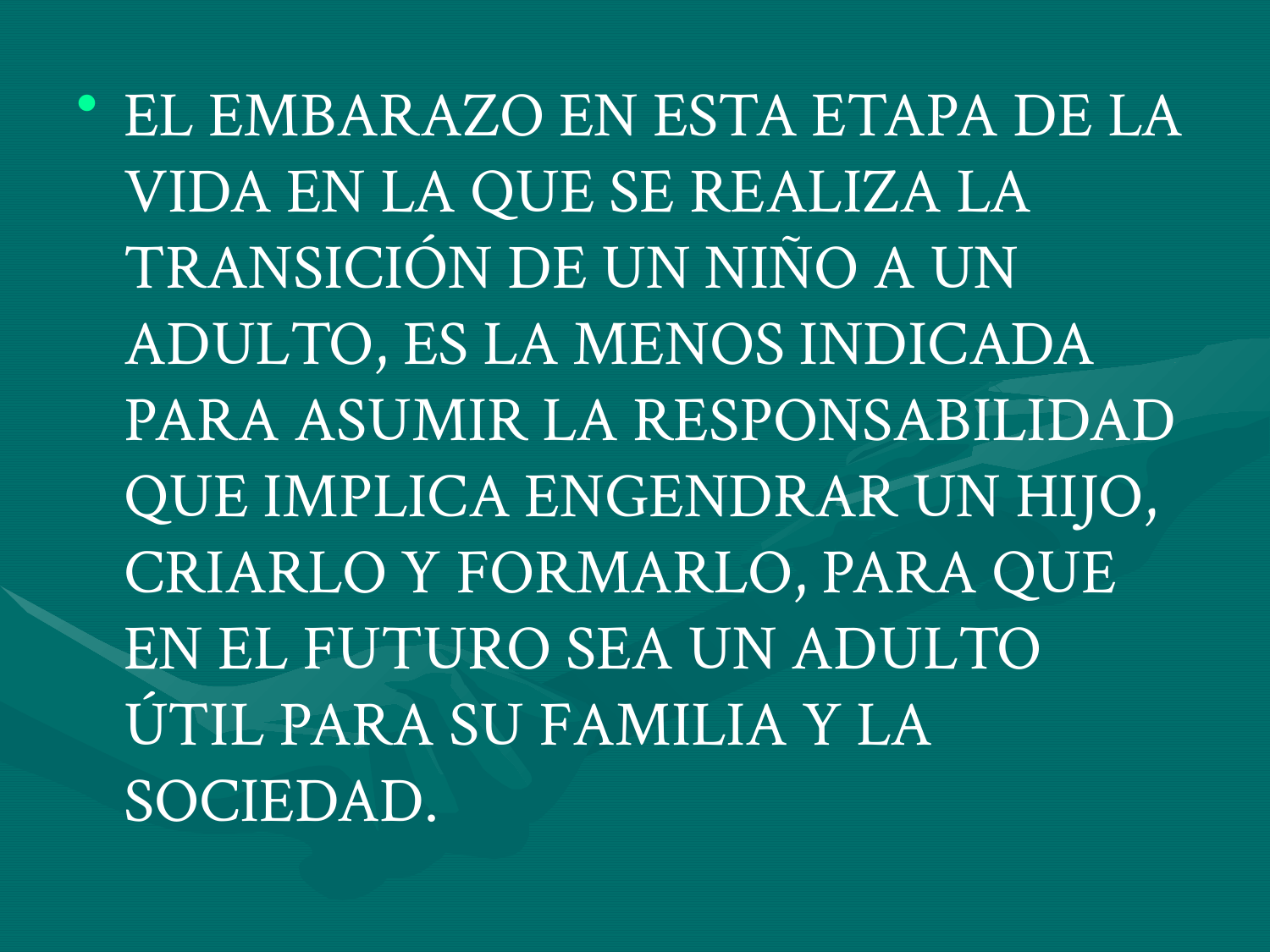

EL EMBARAZO EN ESTA ETAPA DE LA VIDA EN LA QUE SE REALIZA LA TRANSICIÓN DE UN NIÑO A UN ADULTO, ES LA MENOS INDICADA PARA ASUMIR LA RESPONSABILIDAD QUE IMPLICA ENGENDRAR UN HIJO, CRIARLO Y FORMARLO, PARA QUE EN EL FUTURO SEA UN ADULTO ÚTIL PARA SU FAMILIA Y LA SOCIEDAD.